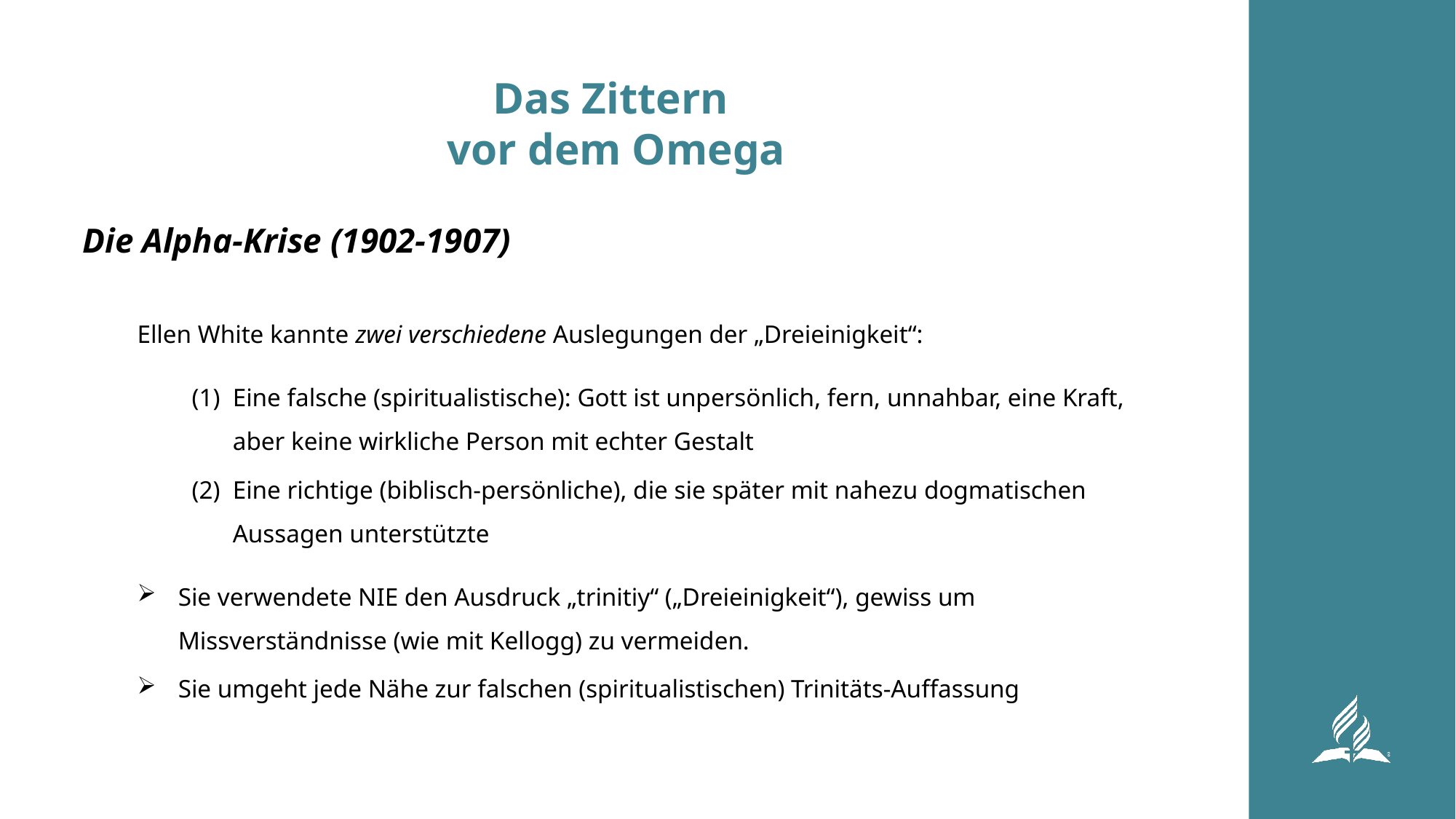

# Das Zittern vor dem Omega
Die Alpha-Krise (1902-1907)

Ellen White kannte zwei verschiedene Auslegungen der „Dreieinigkeit“:

Eine falsche (spiritualistische): Gott ist unpersönlich, fern, unnahbar, eine Kraft, aber keine wirkliche Person mit echter Gestalt
Eine richtige (biblisch-persönliche), die sie später mit nahezu dogmatischen Aussagen unterstützte

Sie verwendete NIE den Ausdruck „trinitiy“ („Dreieinigkeit“), gewiss um Missverständnisse (wie mit Kellogg) zu vermeiden.
Sie umgeht jede Nähe zur falschen (spiritualistischen) Trinitäts-Auffassung